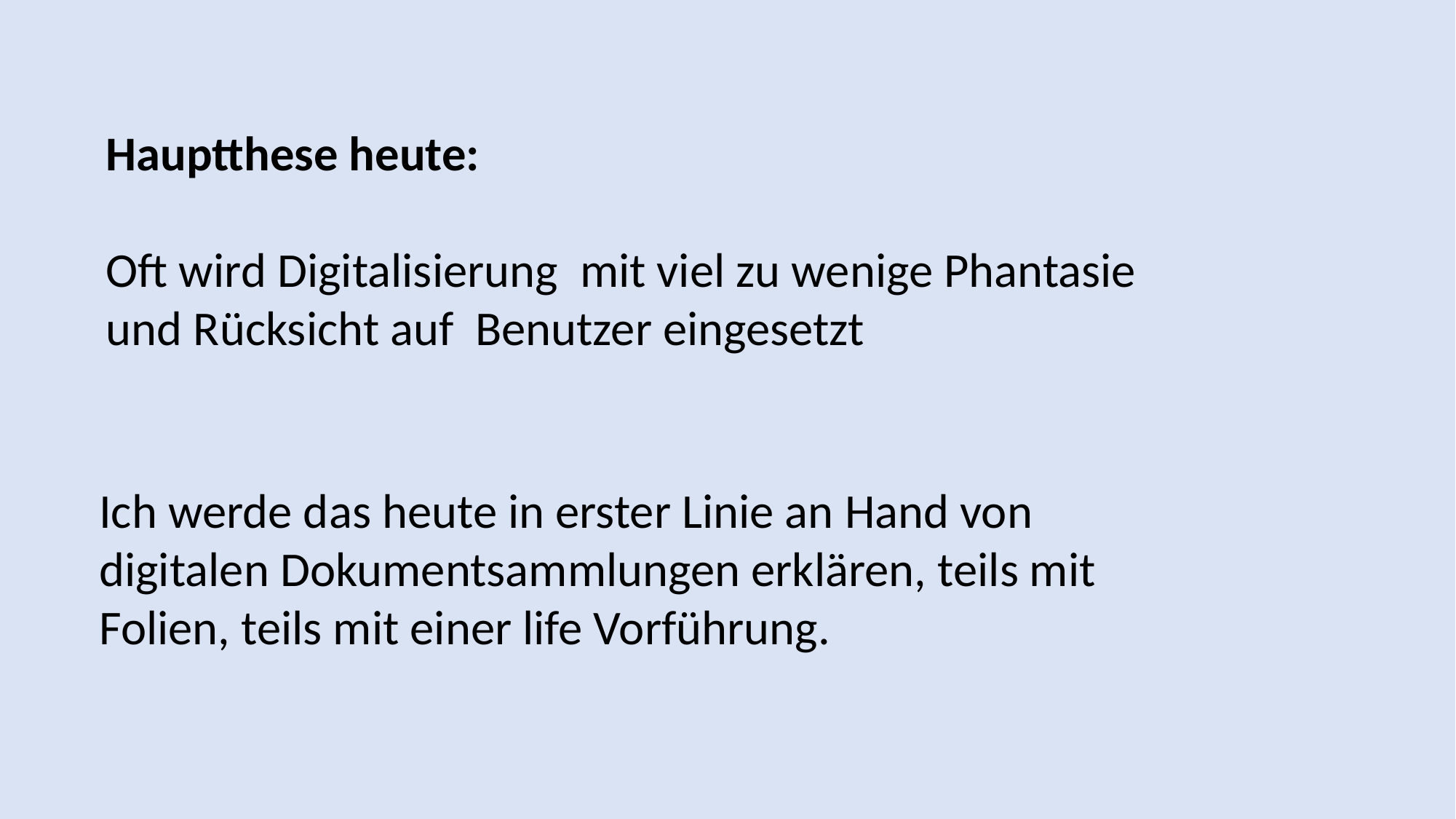

Hauptthese heute:

Oft wird Digitalisierung  mit viel zu wenige Phantasie
und Rücksicht auf  Benutzer eingesetzt
Ich werde das heute in erster Linie an Hand von
digitalen Dokumentsammlungen erklären, teils mit Folien, teils mit einer life Vorführung.